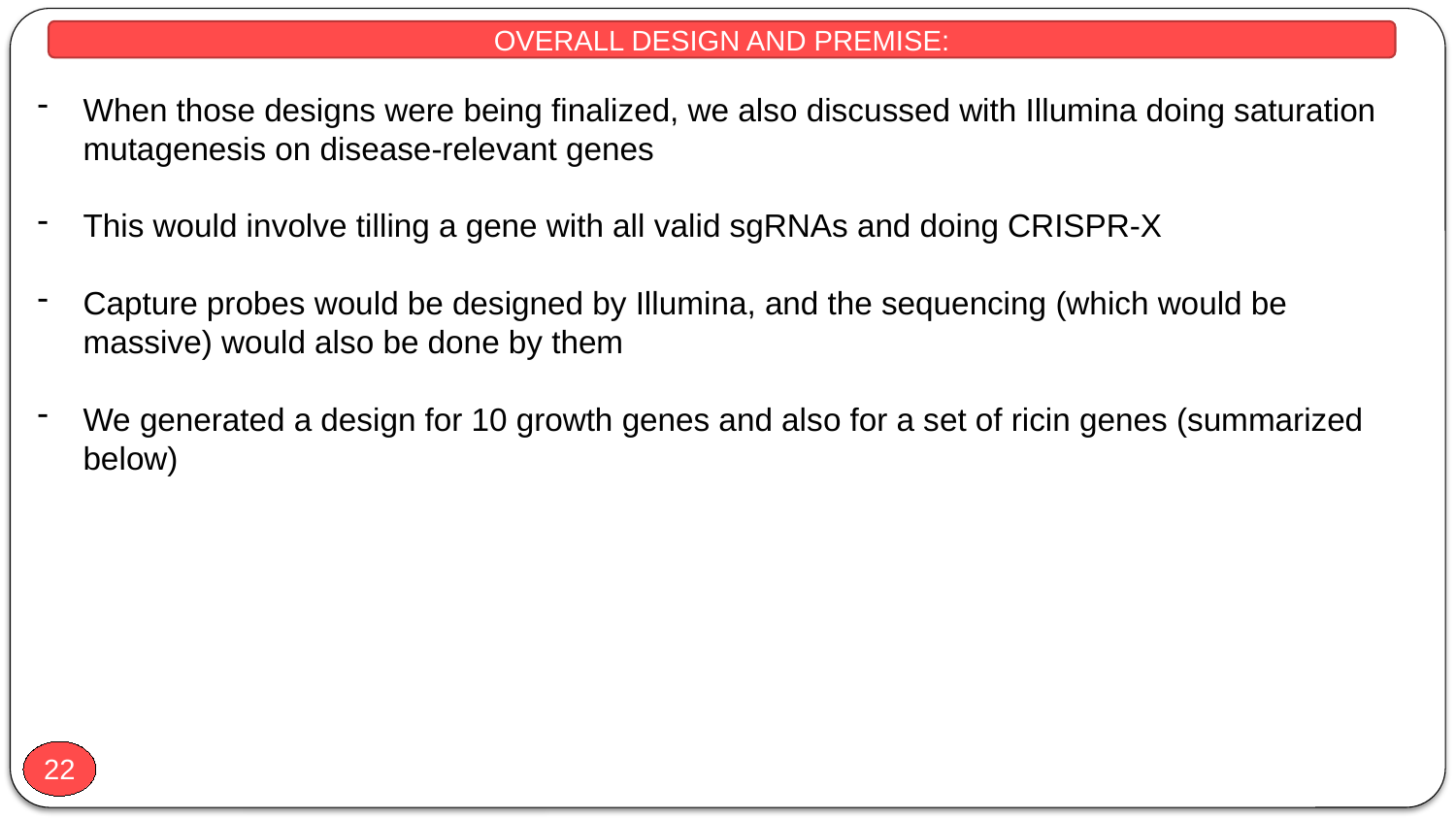

OVERALL DESIGN AND PREMISE:
When those designs were being finalized, we also discussed with Illumina doing saturation mutagenesis on disease-relevant genes

This would involve tilling a gene with all valid sgRNAs and doing CRISPR-X

Capture probes would be designed by Illumina, and the sequencing (which would be massive) would also be done by them

We generated a design for 10 growth genes and also for a set of ricin genes (summarized below)
22